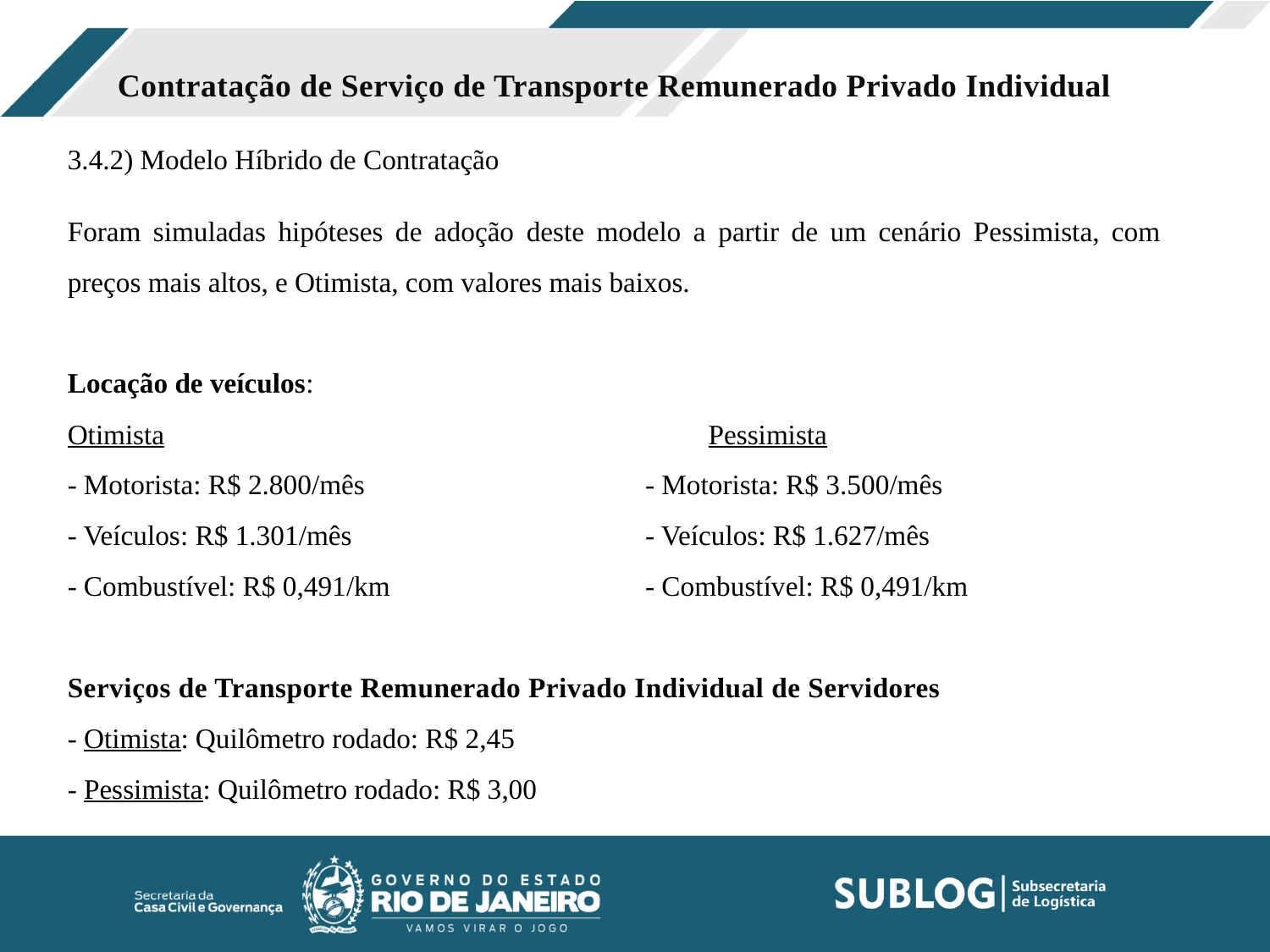

Contratação de Serviço de Transporte Remunerado Privado Individual
3.4.2) Modelo Híbrido de Contratação
Foram simuladas hipóteses de adoção deste modelo a partir de um cenário Pessimista, com preços mais altos, e Otimista, com valores mais baixos.

Locação de veículos:
Otimista				                   Pessimista
- Motorista: R$ 2.800/mês		          - Motorista: R$ 3.500/mês
- Veículos: R$ 1.301/mês		          - Veículos: R$ 1.627/mês
- Combustível: R$ 0,491/km		          - Combustível: R$ 0,491/km

Serviços de Transporte Remunerado Privado Individual de Servidores
- Otimista: Quilômetro rodado: R$ 2,45
- Pessimista: Quilômetro rodado: R$ 3,00